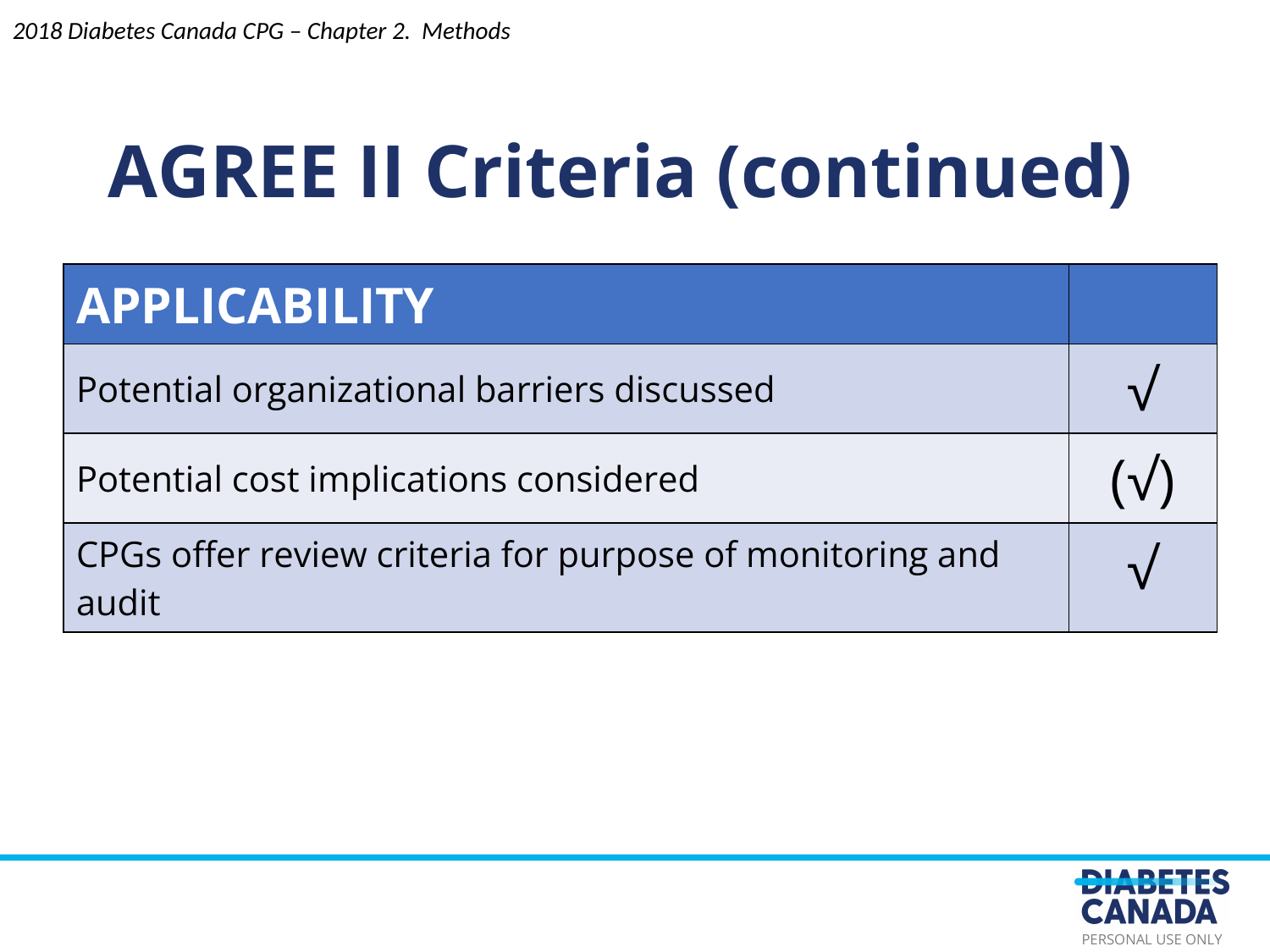

2018 Diabetes Canada CPG – Chapter 2.  Methods
AGREE II Criteria (continued)
| APPLICABILITY |  |
| --- | --- |
| Potential organizational barriers discussed | √ |
| Potential cost implications considered | (√) |
| CPGs offer review criteria for purpose of monitoring and audit | √ |